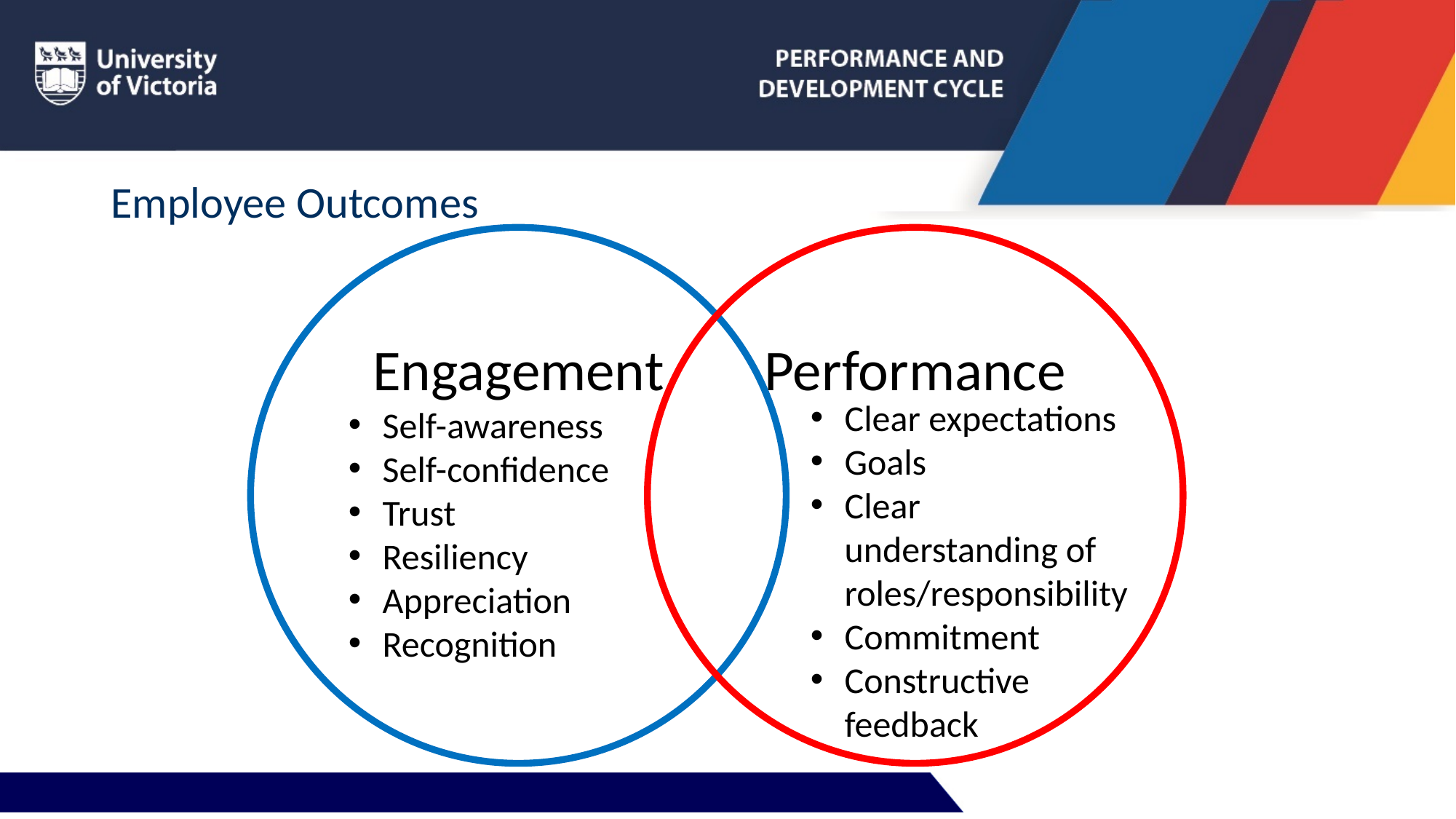

# Employee Outcomes
Engagement

Performance

Clear expectations
Goals
Clear understanding of roles/responsibility
Commitment
Constructive feedback
Self-awareness
Self-confidence
Trust
Resiliency
Appreciation
Recognition